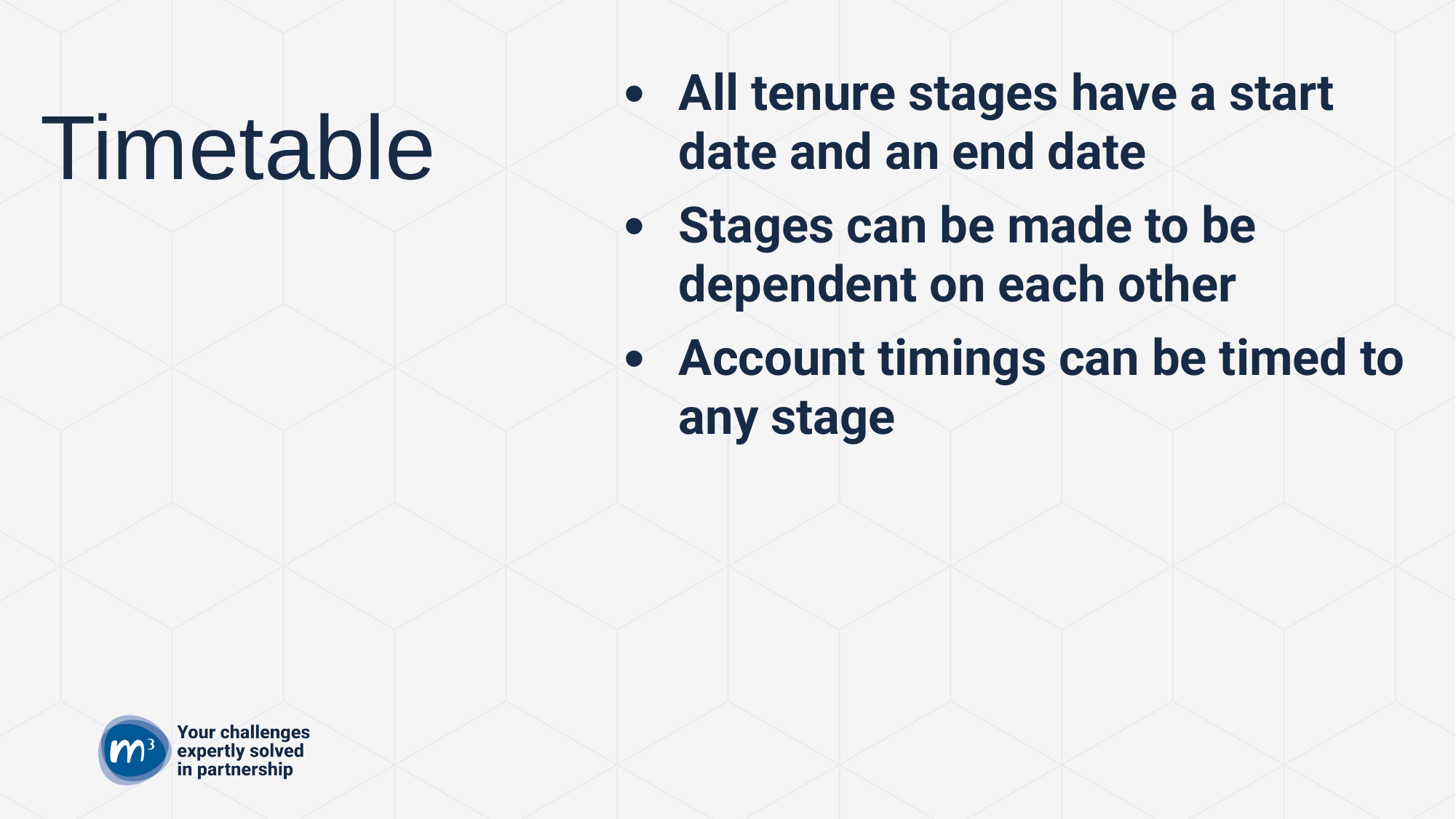

All tenure stages have a start date and an end date
Stages can be made to be dependent on each other
Account timings can be timed to any stage
# Timetable